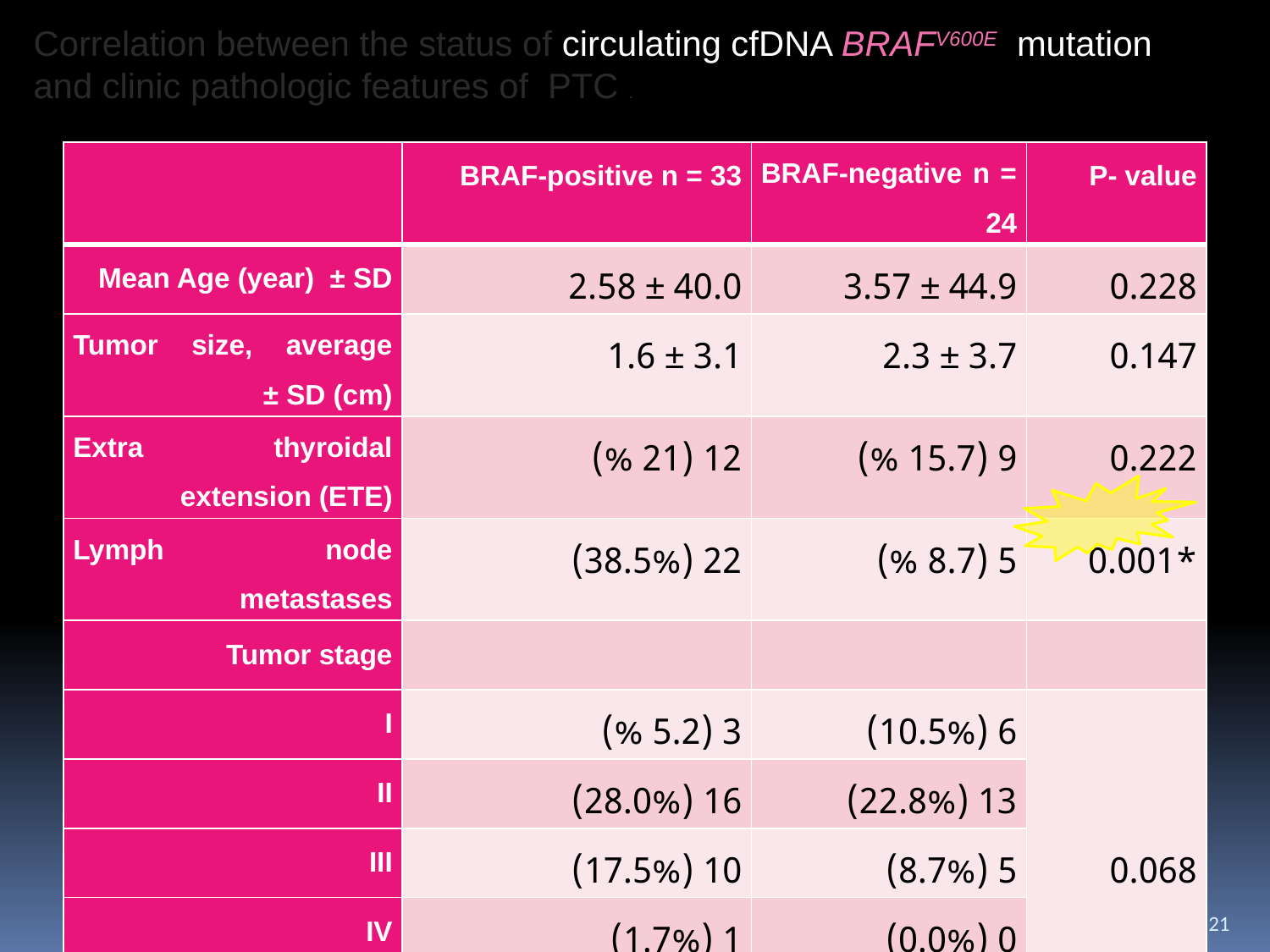

Correlation between the status of circulating cfDNA BRAFV600E  mutation and clinic pathologic features of  PTC .

|  | BRAF-positive n = 33 | BRAF-negative n = 24 | P- value |
| --- | --- | --- | --- |
| Mean Age (year) ± SD | 40.0 ± 2.58 | 44.9 ± 3.57 | 0.228 |
| Tumor size, average ± SD (cm) | 3.1 ± 1.6 | 3.7 ± 2.3 | 0.147 |
| Extra thyroidal extension (ETE) | 12 (21 %) | 9 (15.7 %) | 0.222 |
| Lymph node metastases | 22 (38.5%) | 5 (8.7 %) | \*0.001 |
| Tumor stage |  |  |  |
| I | 3 (5.2 %) | 6 (10.5%) | 0.068 |
| II | 16 (28.0%) | 13 (22.8%) |  |
| III | 10 (17.5%) | 5 (8.7%) |  |
| IV | 1 (1.7%) | 0 (0.0%) |  |

11/14/2018
21